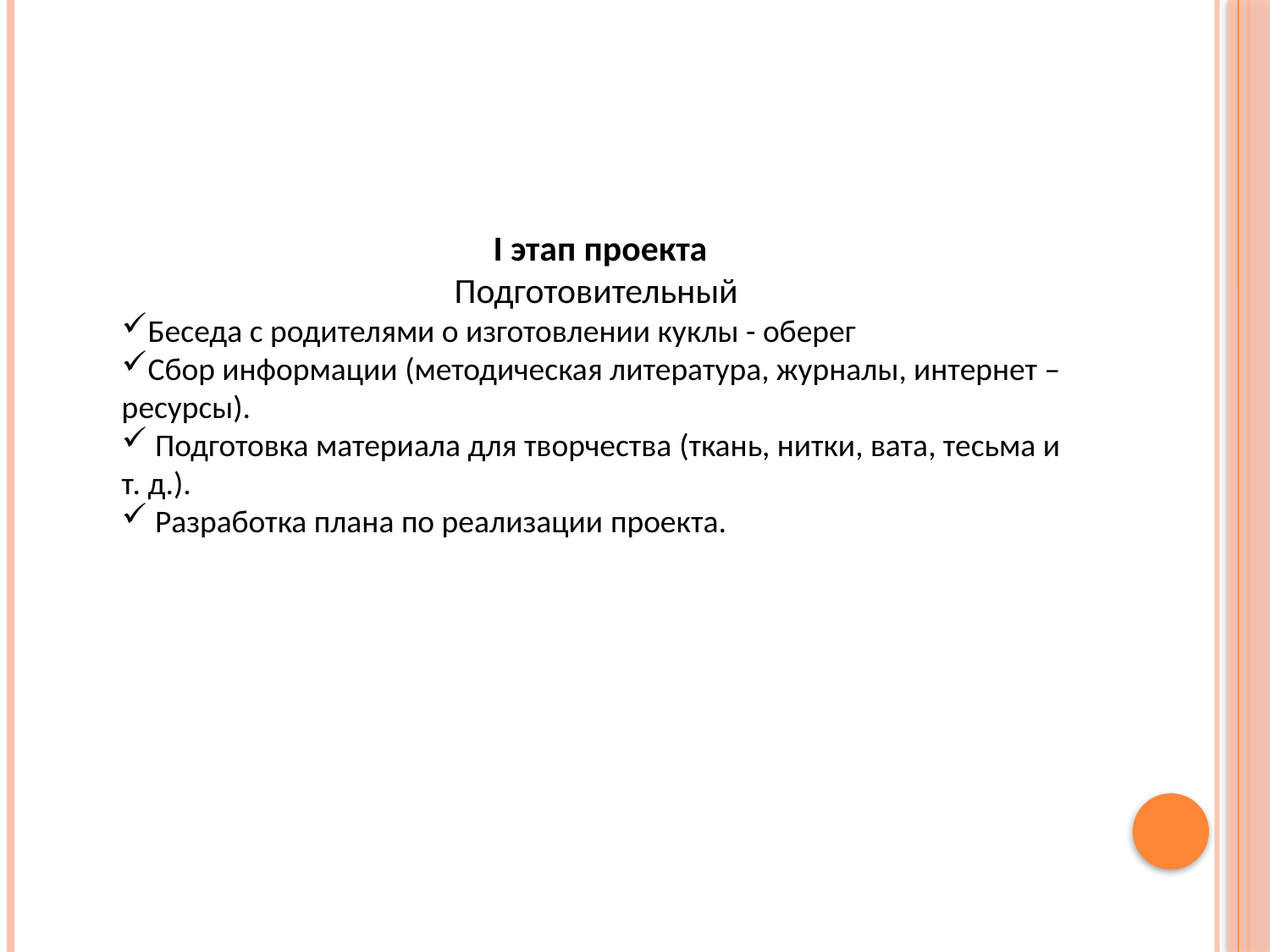

I этап проекта
Подготовительный
Беседа с родителями о изготовлении куклы - оберег
Сбор информации (методическая литература, журналы, интернет – ресурсы).
 Подготовка материала для творчества (ткань, нитки, вата, тесьма и т. д.).
 Разработка плана по реализации проекта.